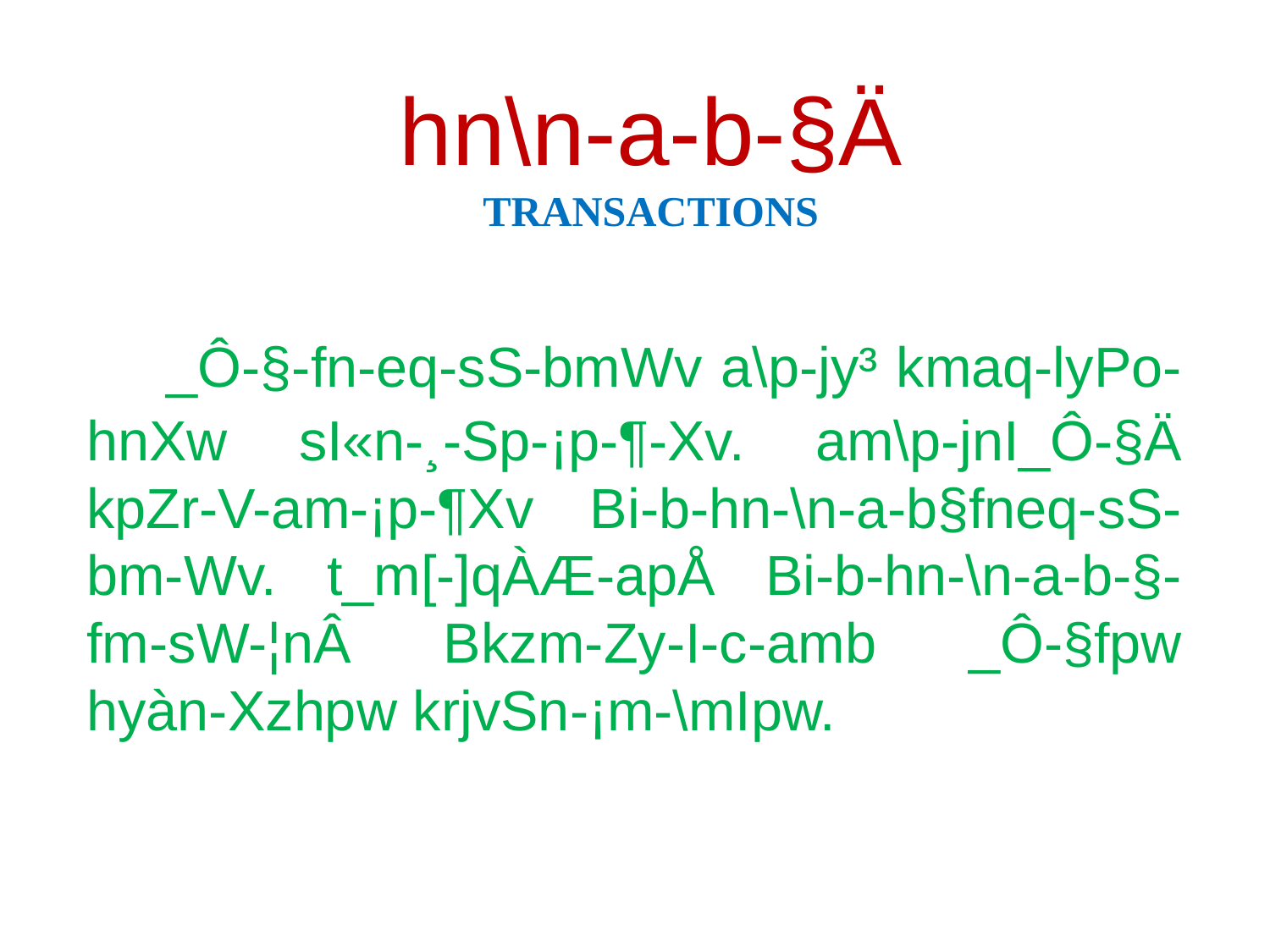

hn\n-a-b-§Ä
TRANSACTIONS
   _Ô-§-fn-eq-sS-bmWv a\p-jy³ kmaq-lyPo-hnXw sI«n-¸-Sp-¡p-¶-Xv. am\p-jnI_Ô-§Ä kpZr-V-am-¡p-¶Xv Bi-b-hn-\n-a-b§fneq-sS-bm-Wv. t_m[-]qÀÆ-apÅ Bi-b-hn-\n-a-b-§-fm-sW-¦nÂ Bkzm-Zy-I-c-amb _Ô-§fpw hyàn-Xzhpw krjvSn-¡m-\mIpw.